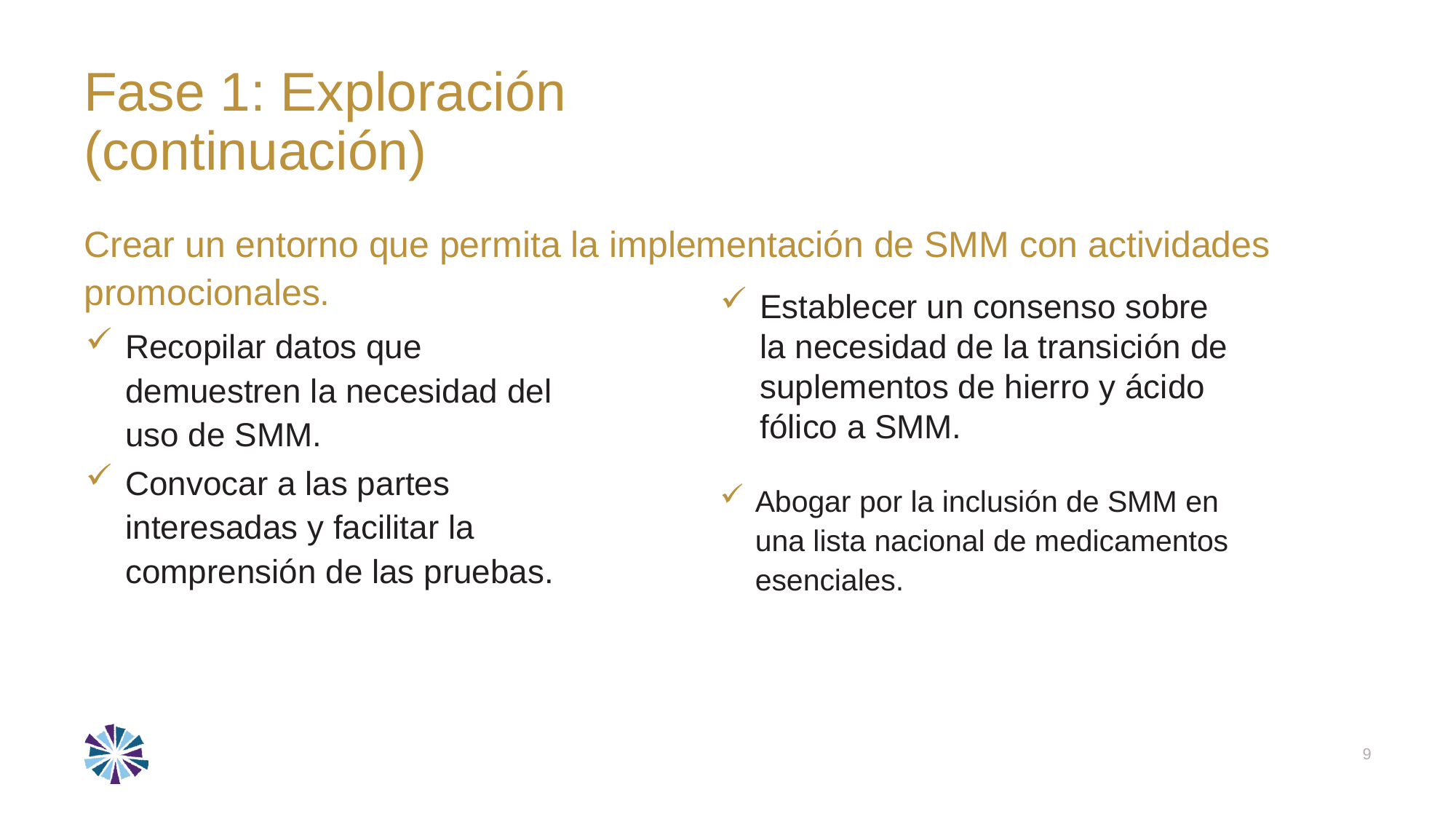

# Fase 1: Exploración (continuación)
Crear un entorno que permita la implementación de SMM con actividades promocionales.
Establecer un consenso sobre la necesidad de la transición de suplementos de hierro y ácido fólico a SMM.

Recopilar datos que demuestren la necesidad del uso de SMM.
Convocar a las partes interesadas y facilitar la comprensión de las pruebas.
Abogar por la inclusión de SMM en una lista nacional de medicamentos esenciales.
9